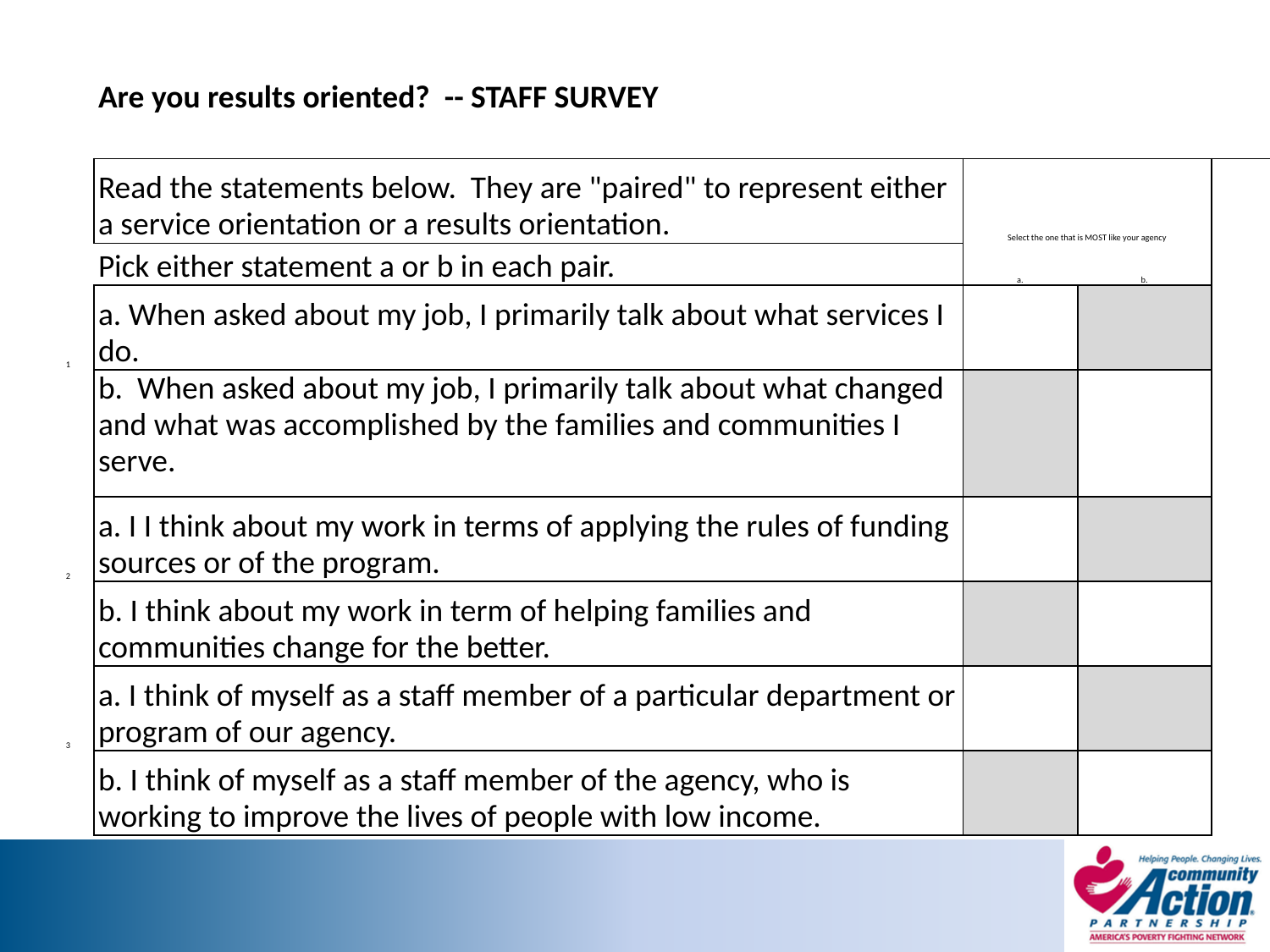

|  | Are you results oriented? -- STAFF SURVEY |  |  |  |  |
| --- | --- | --- | --- | --- | --- |
|  |  |  |  |  |  |
|  | Read the statements below. They are "paired" to represent either a service orientation or a results orientation. | Select the one that is MOST like your agency |  |  |  |
|  | Pick either statement a or b in each pair. | a. | b. |  |  |
| 1 | a. When asked about my job, I primarily talk about what services I do. |  |  |  |  |
|  | b. When asked about my job, I primarily talk about what changed and what was accomplished by the families and communities I serve. |  |  |  |  |
| 2 | a. I I think about my work in terms of applying the rules of funding sources or of the program. |  |  |  |  |
|  | b. I think about my work in term of helping families and communities change for the better. |  |  |  |  |
| 3 | a. I think of myself as a staff member of a particular department or program of our agency. |  |  |  |  |
|  | b. I think of myself as a staff member of the agency, who is working to improve the lives of people with low income. |  |  |  |  |